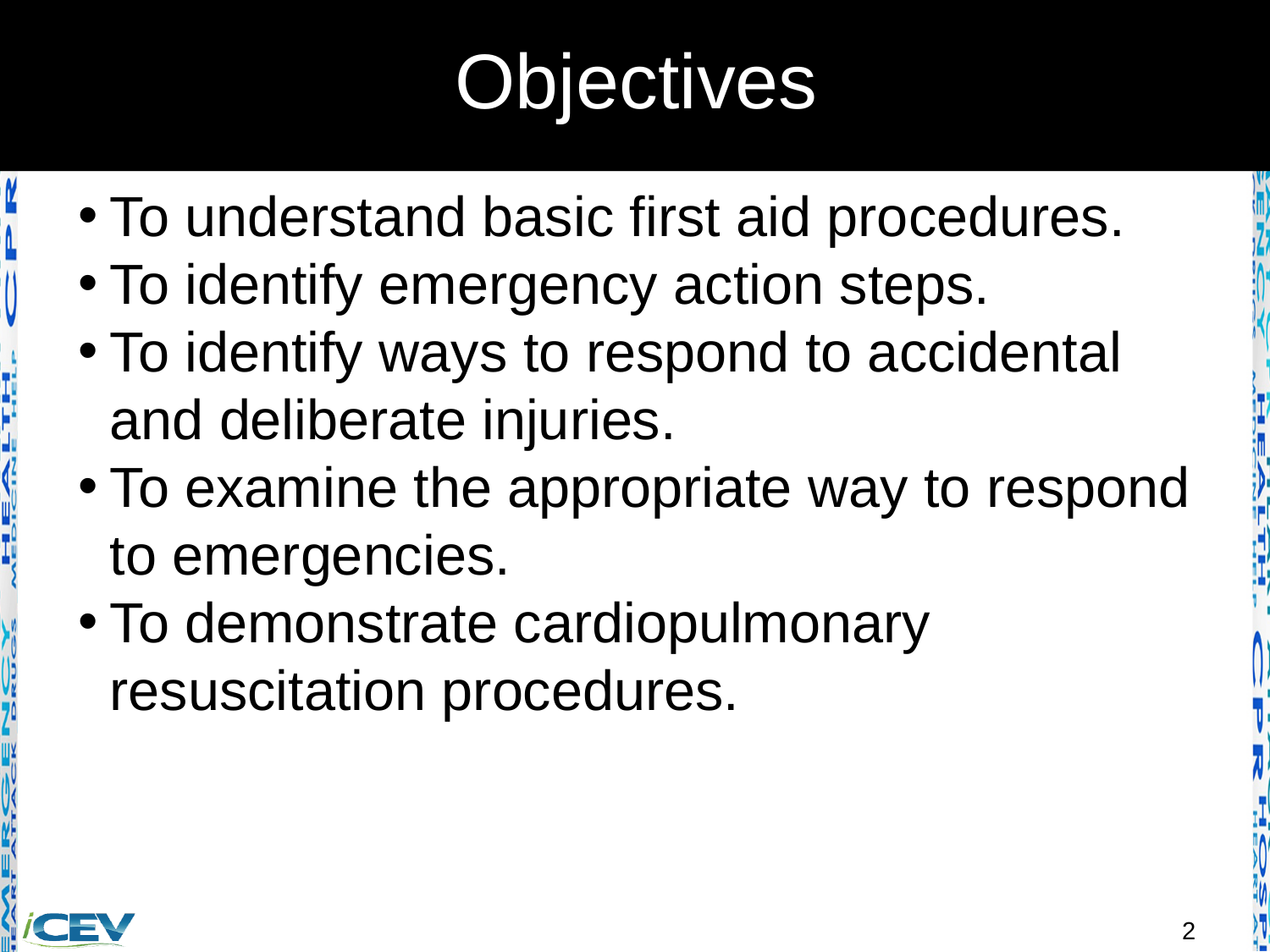

# Objectives
To understand basic first aid procedures.
To identify emergency action steps.
To identify ways to respond to accidental and deliberate injuries.
To examine the appropriate way to respond to emergencies.
To demonstrate cardiopulmonary resuscitation procedures.